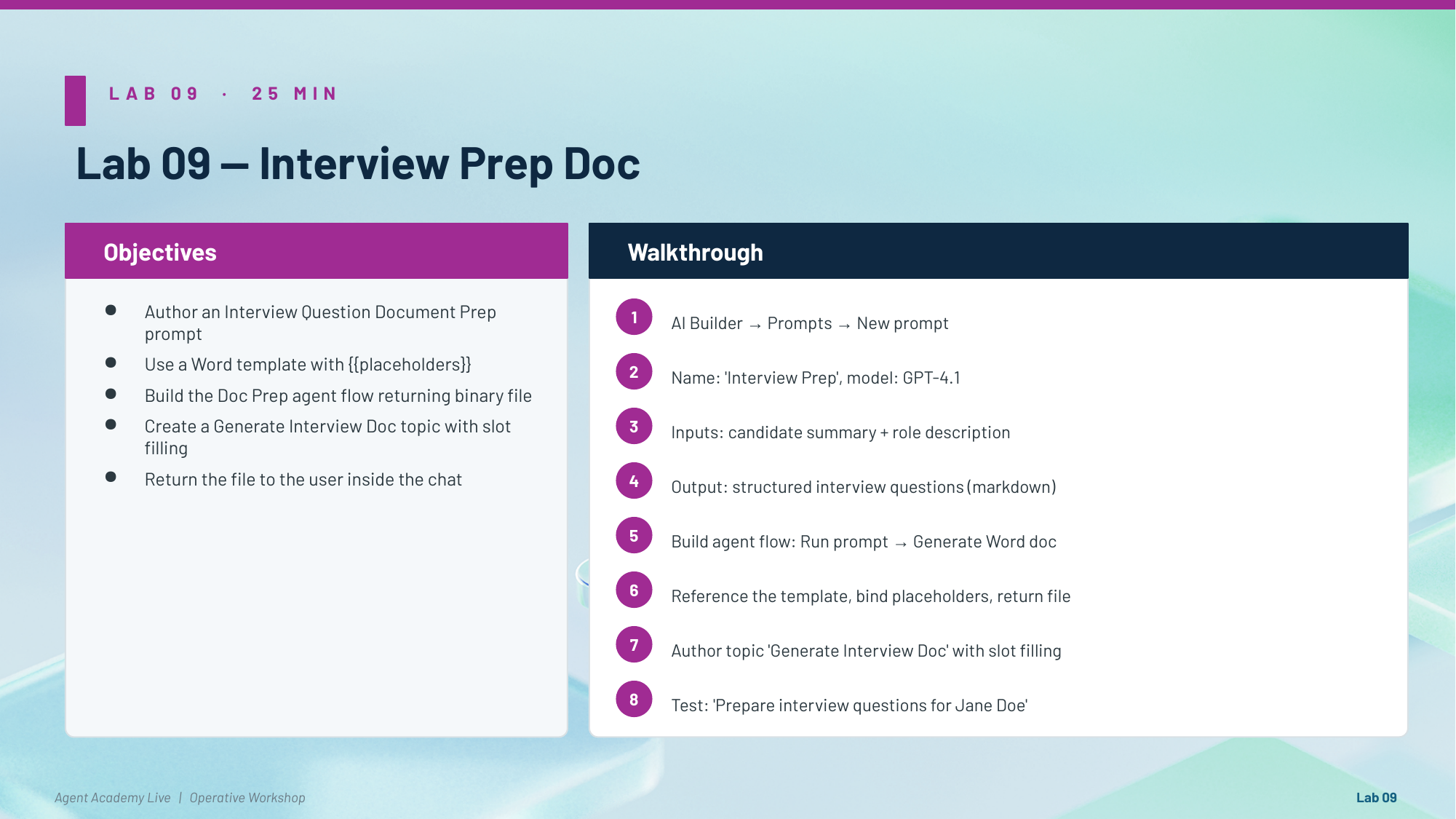

LAB 09  ·  25 MIN

Lab 09 — Interview Prep Doc

Objectives
Walkthrough
Author an Interview Question Document Prep prompt
Use a Word template with {{placeholders}}
Build the Doc Prep agent flow returning binary file
Create a Generate Interview Doc topic with slot filling
Return the file to the user inside the chat
AI Builder → Prompts → New prompt

1
Name: 'Interview Prep', model: GPT-4.1

2
Inputs: candidate summary + role description

3
Output: structured interview questions (markdown)

4
Build agent flow: Run prompt → Generate Word doc

5
Reference the template, bind placeholders, return file

6
Author topic 'Generate Interview Doc' with slot filling

7
Test: 'Prepare interview questions for Jane Doe'

8
Agent Academy Live   |   Operative Workshop
Lab 09